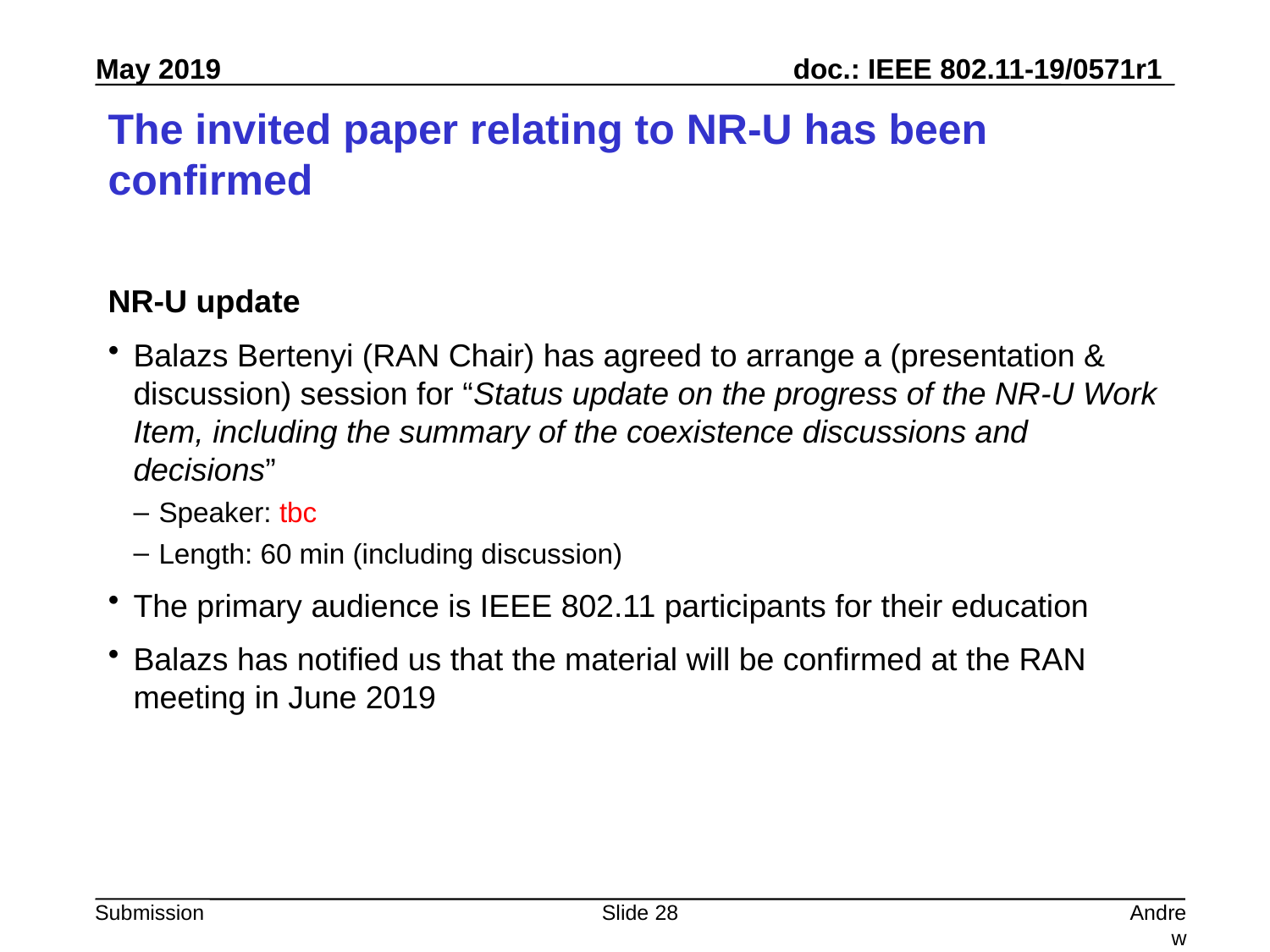

# The invited paper relating to NR-U has been confirmed
NR-U update
Balazs Bertenyi (RAN Chair) has agreed to arrange a (presentation & discussion) session for “Status update on the progress of the NR-U Work Item, including the summary of the coexistence discussions and decisions”
Speaker: tbc
Length: 60 min (including discussion)
The primary audience is IEEE 802.11 participants for their education
Balazs has notified us that the material will be confirmed at the RAN meeting in June 2019
Slide 28
Andrew Myles, Cisco